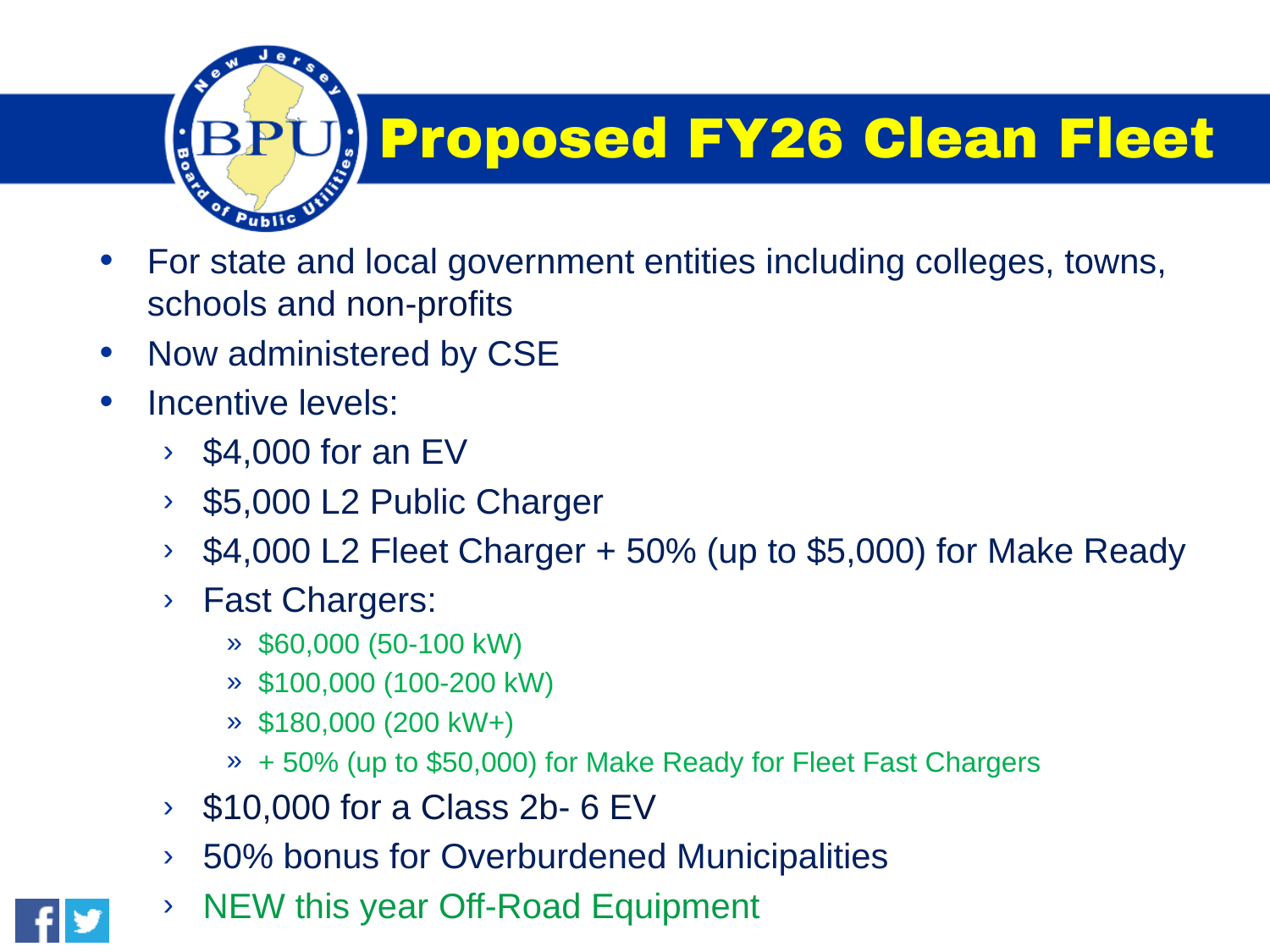

# Proposed FY26 Clean Fleet

For state and local government entities including colleges, towns, schools and non-profits
Now administered by CSE
Incentive levels:
$4,000 for an EV
$5,000 L2 Public Charger
$4,000 L2 Fleet Charger + 50% (up to $5,000) for Make Ready
Fast Chargers:
$60,000 (50-100 kW)
$100,000 (100-200 kW)
$180,000 (200 kW+)
+ 50% (up to $50,000) for Make Ready for Fleet Fast Chargers
$10,000 for a Class 2b- 6 EV
50% bonus for Overburdened Municipalities
NEW this year Off-Road Equipment